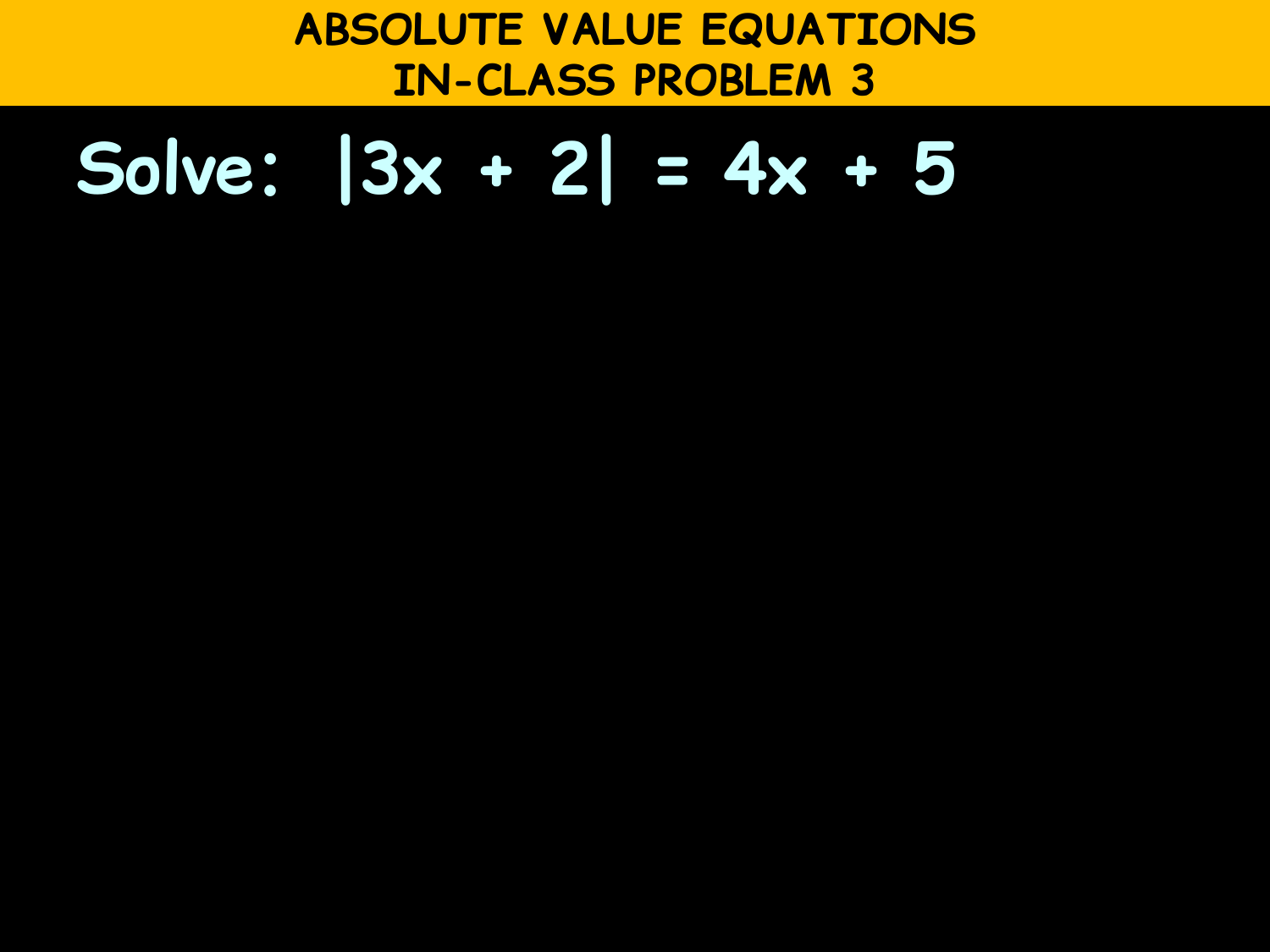

ABSOLUTE VALUE EQUATIONS
IN-CLASS PROBLEM 3
Solve: 	|3x + 2| = 4x + 5